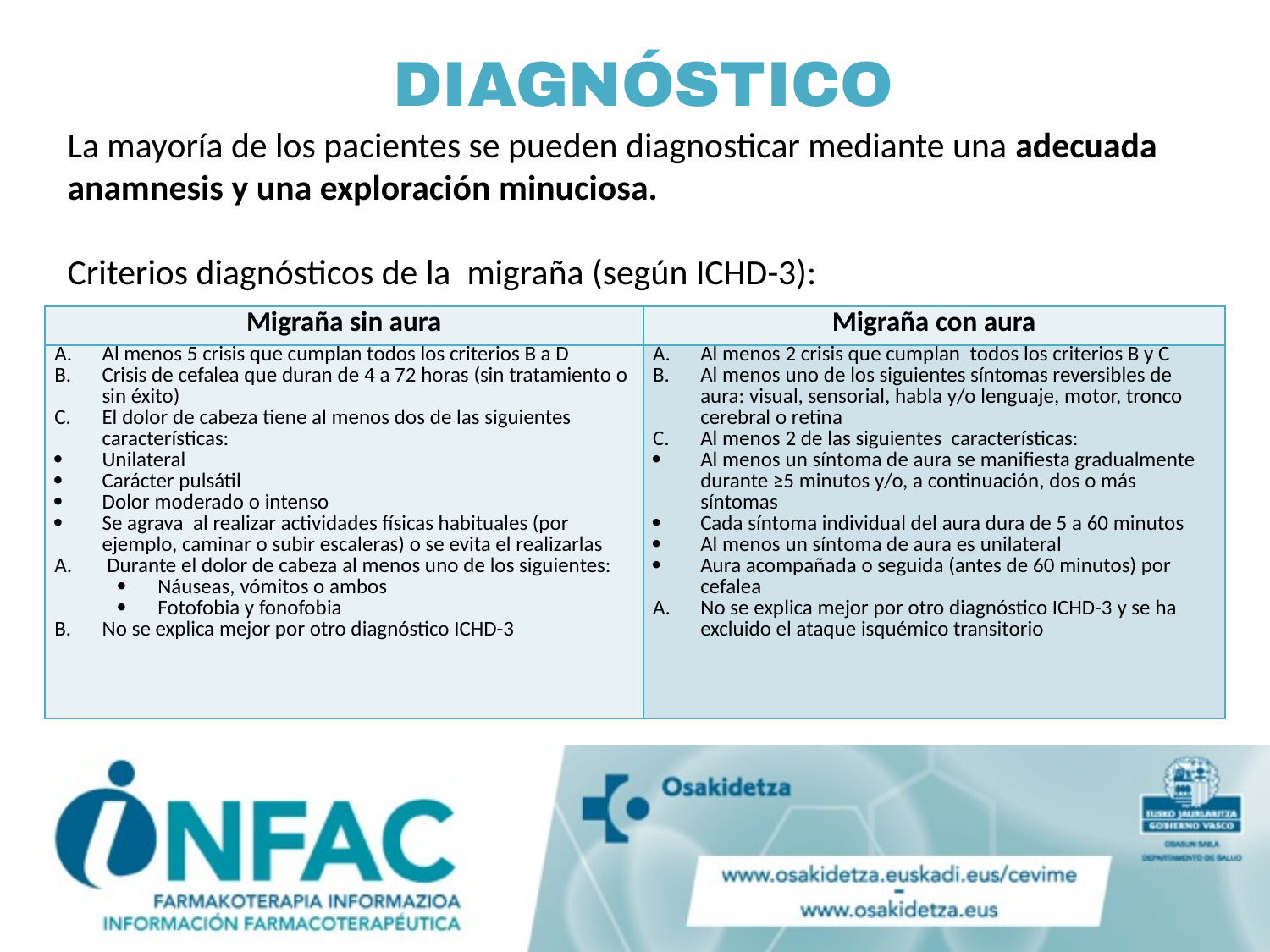

# DIAGNÓSTICO
La mayoría de los pacientes se pueden diagnosticar mediante una adecuada anamnesis y una exploración minuciosa.

Criterios diagnósticos de la  migraña (según ICHD-3):

| Migraña sin aura | Migraña con aura |
| --- | --- |
| Al menos 5 crisis que cumplan todos los criterios B a D Crisis de cefalea que duran de 4 a 72 horas (sin tratamiento o sin éxito) El dolor de cabeza tiene al menos dos de las siguientes características: Unilateral Carácter pulsátil Dolor moderado o intenso Se agrava al realizar actividades físicas habituales (por ejemplo, caminar o subir escaleras) o se evita el realizarlas Durante el dolor de cabeza al menos uno de los siguientes: Náuseas, vómitos o ambos Fotofobia y fonofobia No se explica mejor por otro diagnóstico ICHD-3 | Al menos 2 crisis que cumplan todos los criterios B y C Al menos uno de los siguientes síntomas reversibles de aura: visual, sensorial, habla y/o lenguaje, motor, tronco cerebral o retina Al menos 2 de las siguientes características: Al menos un síntoma de aura se manifiesta gradualmente durante ≥5 minutos y/o, a continuación, dos o más síntomas Cada síntoma individual del aura dura de 5 a 60 minutos Al menos un síntoma de aura es unilateral Aura acompañada o seguida (antes de 60 minutos) por cefalea No se explica mejor por otro diagnóstico ICHD-3 y se ha excluido el ataque isquémico transitorio |